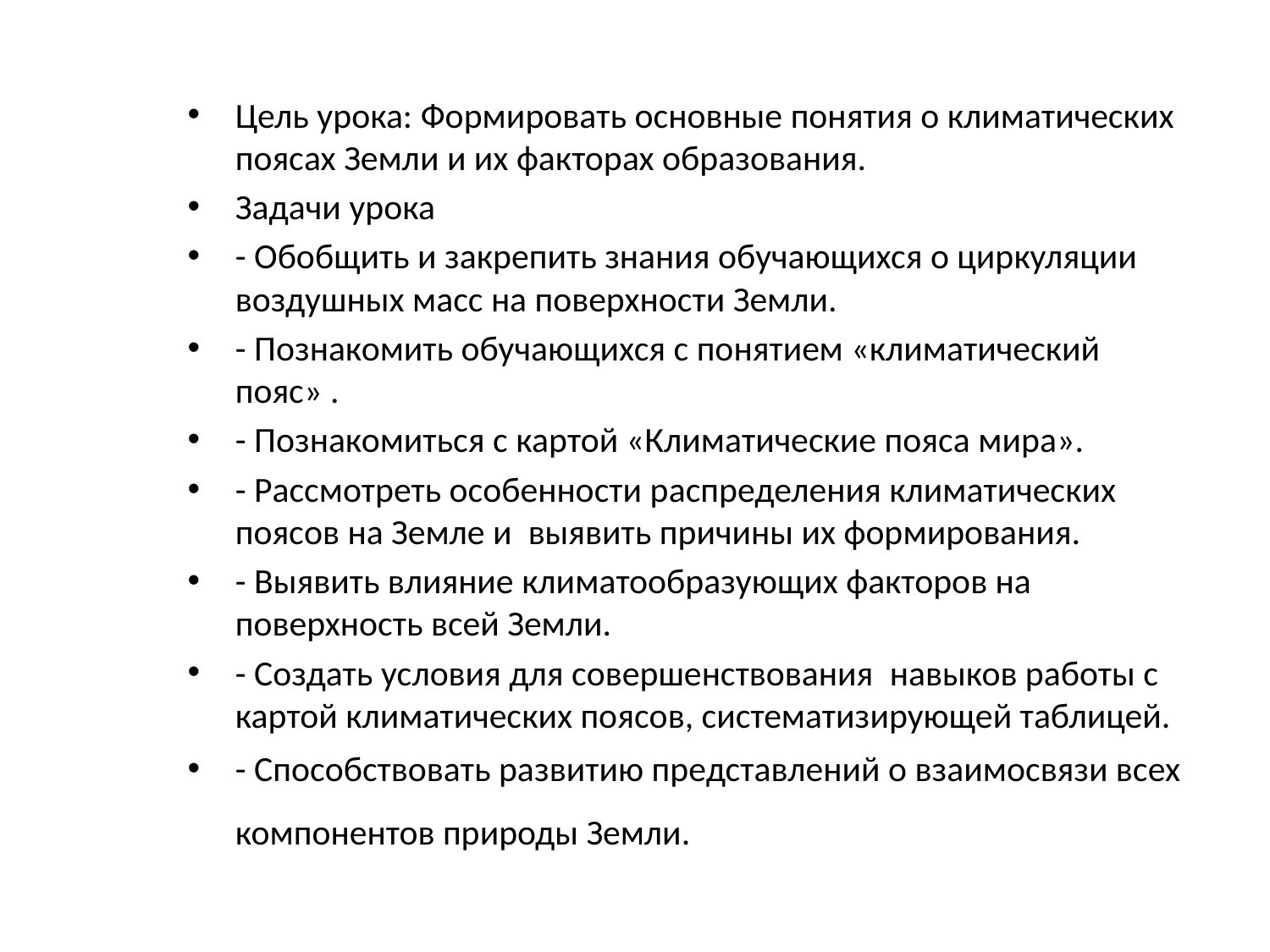

Цель урока: Формировать основные понятия о климатических поясах Земли и их факторах образования.
Задачи урока
- Обобщить и закрепить знания обучающихся о циркуляции воздушных масс на поверхности Земли.
- Познакомить обучающихся с понятием «климатический пояс» .
- Познакомиться с картой «Климатические пояса мира».
- Рассмотреть особенности распределения климатических поясов на Земле и  выявить причины их формирования.
- Выявить влияние климатообразующих факторов на поверхность всей Земли.
- Создать условия для совершенствования  навыков работы с картой климатических поясов, систематизирующей таблицей.
- Способствовать развитию представлений о взаимосвязи всех компонентов природы Земли.

#